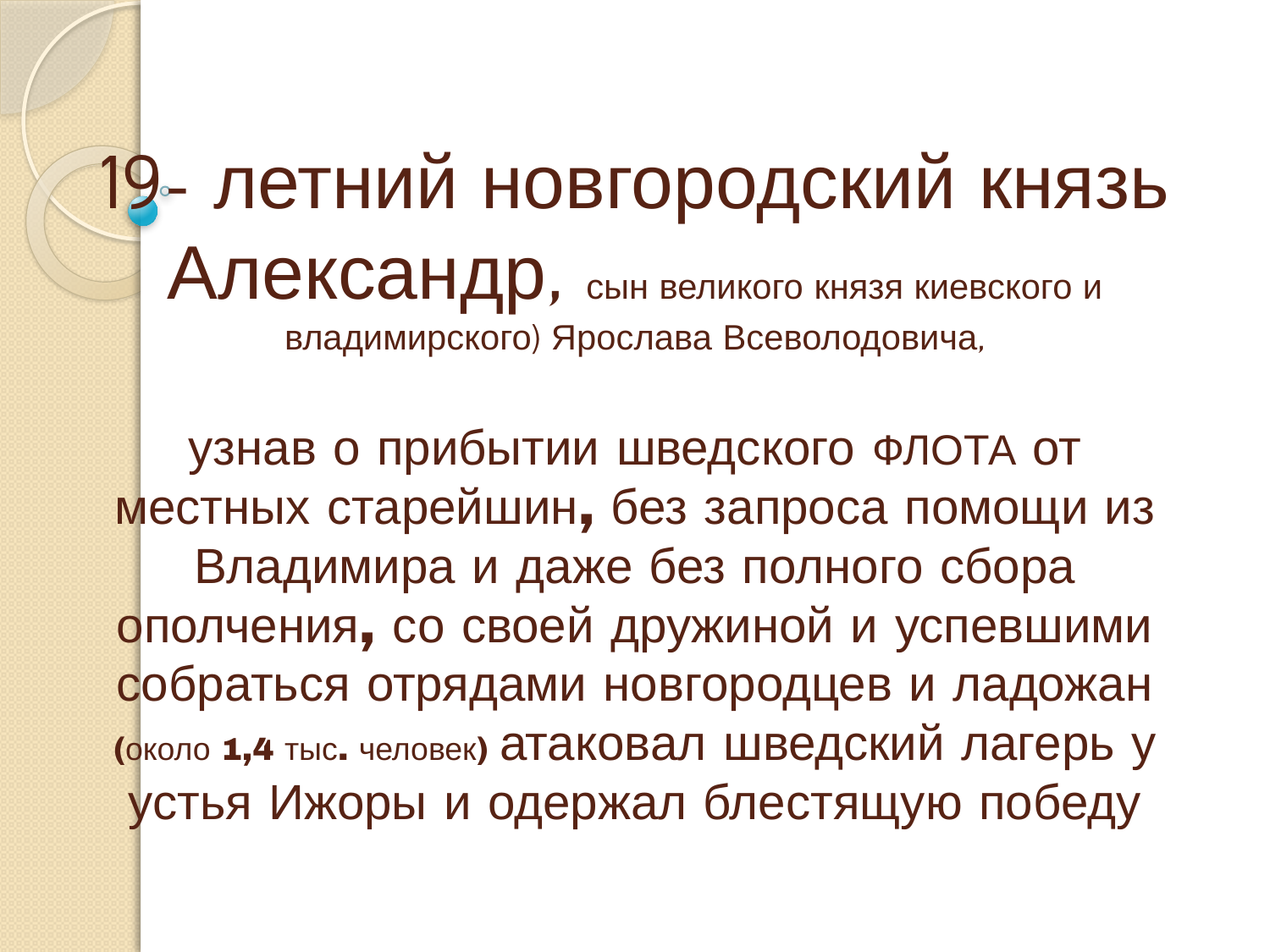

# 19- летний новгородский князь Александр, сын великого князя киевского и владимирского) Ярослава Всеволодовича, узнав о прибытии шведского ФЛОТА от местных старейшин, без запроса помощи из Владимира и даже без полного сбора ополчения, со своей дружиной и успевшими собраться отрядами новгородцев и ладожан (около 1,4 тыс. человек) атаковал шведский лагерь у устья Ижоры и одержал блестящую победу